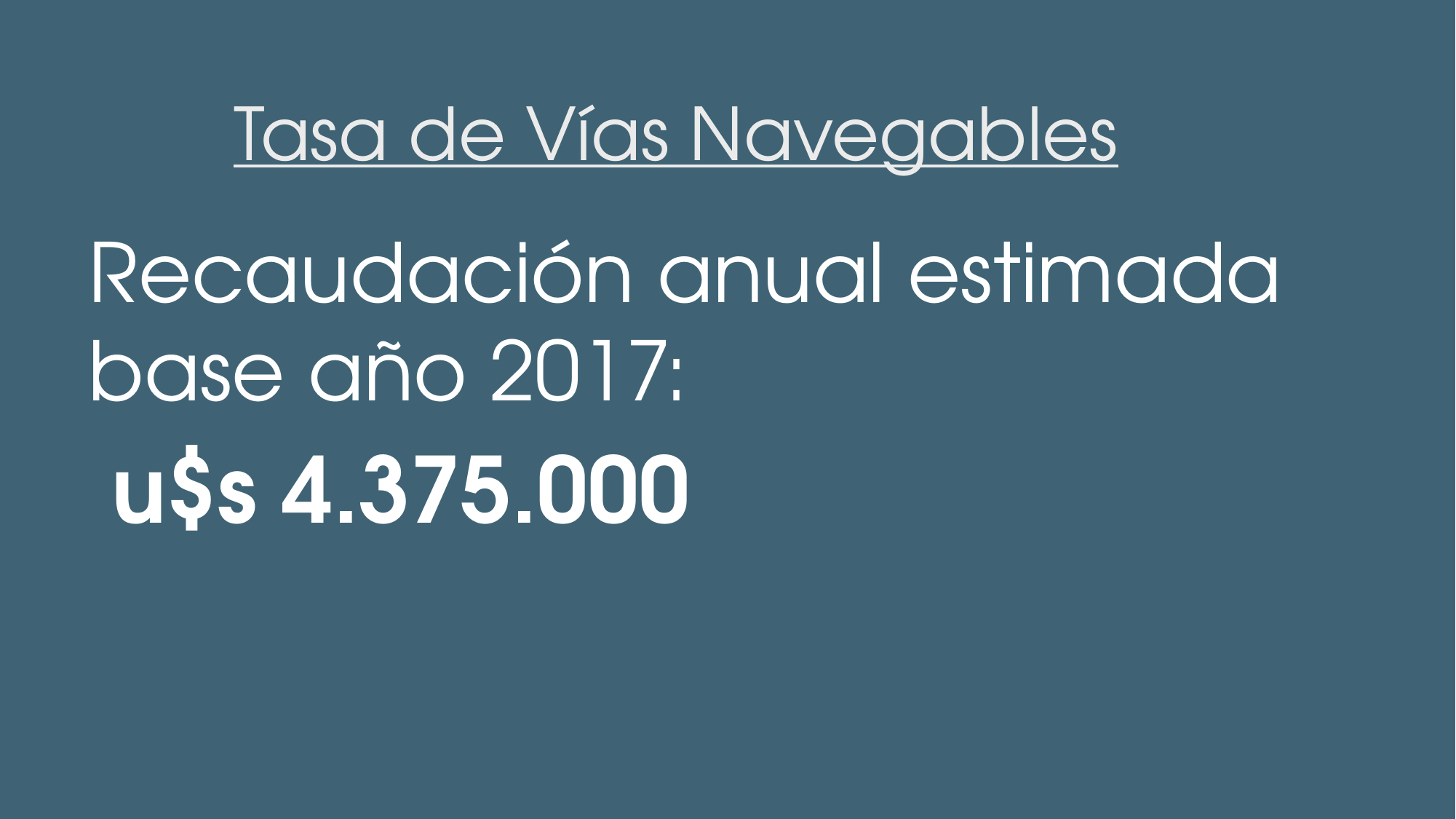

# Tasa de Vías Navegables
Recaudación anual estimada base año 2017:
 u$s 4.375.000